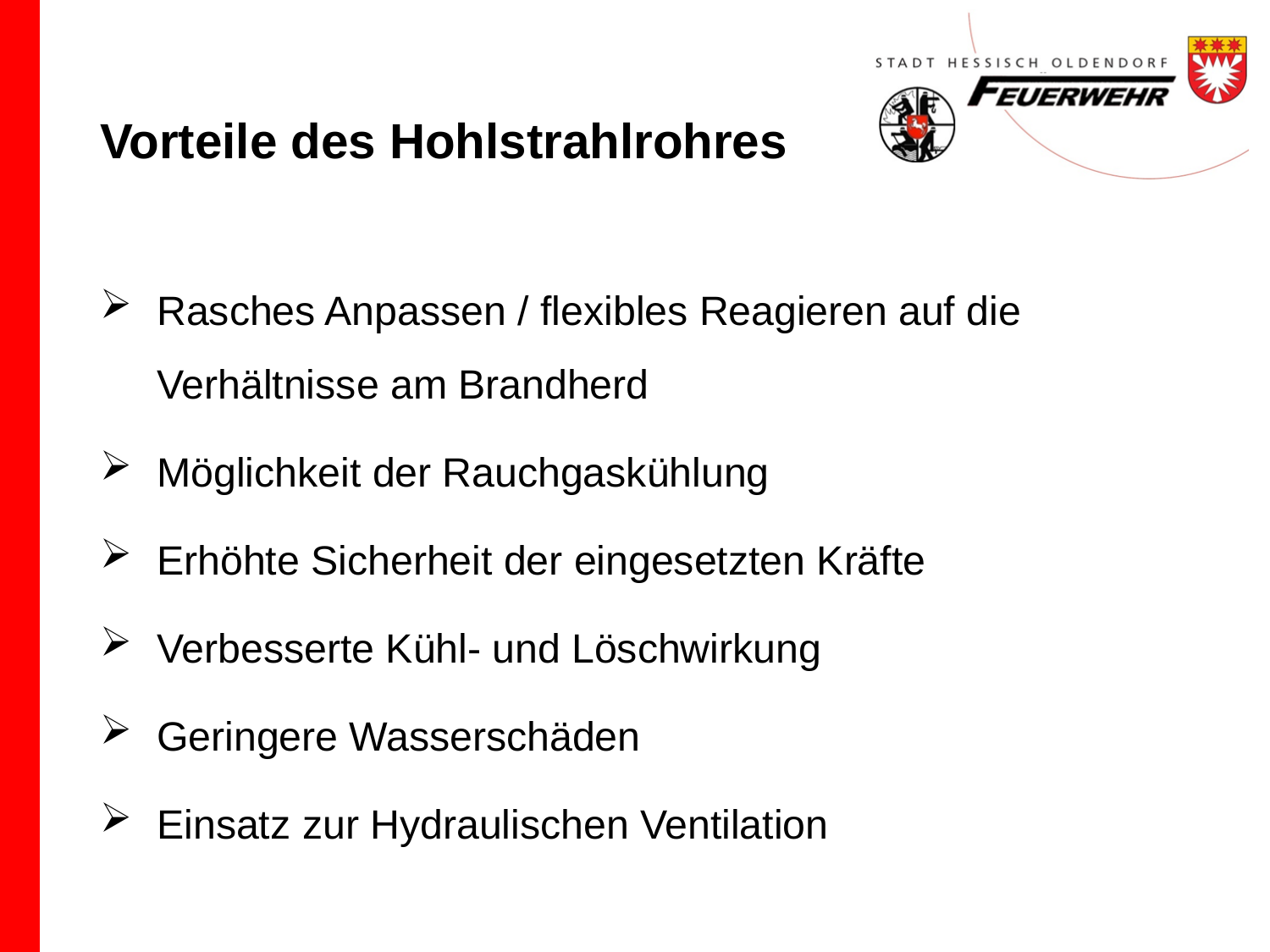

# Vorteile des Hohlstrahlrohres
Rasches Anpassen / flexibles Reagieren auf die Verhältnisse am Brandherd
Möglichkeit der Rauchgaskühlung
Erhöhte Sicherheit der eingesetzten Kräfte
Verbesserte Kühl- und Löschwirkung
Geringere Wasserschäden
Einsatz zur Hydraulischen Ventilation